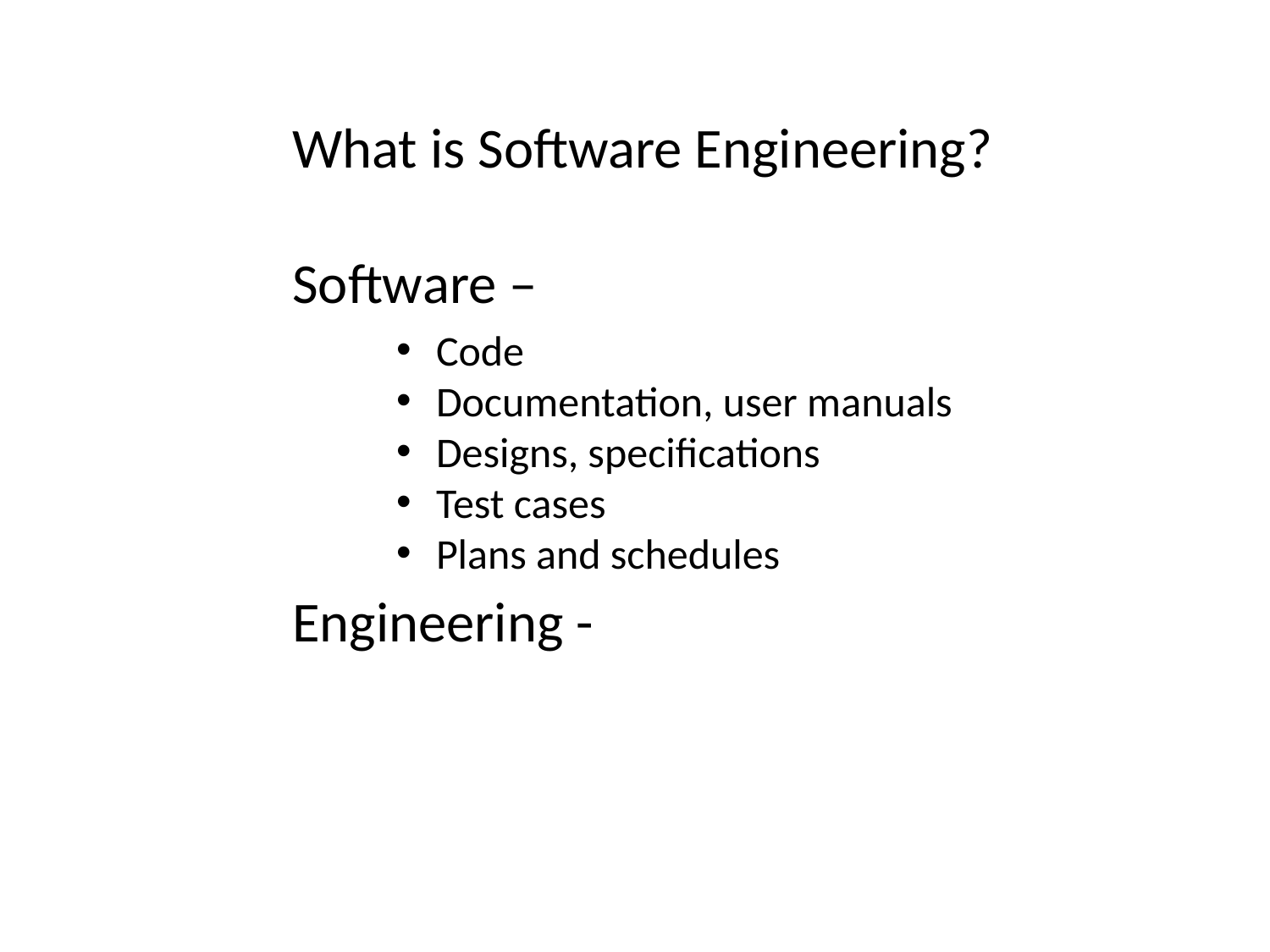

What is Software Engineering?

Software –

Engineering -
Code
Documentation, user manuals
Designs, specifications
Test cases
Plans and schedules